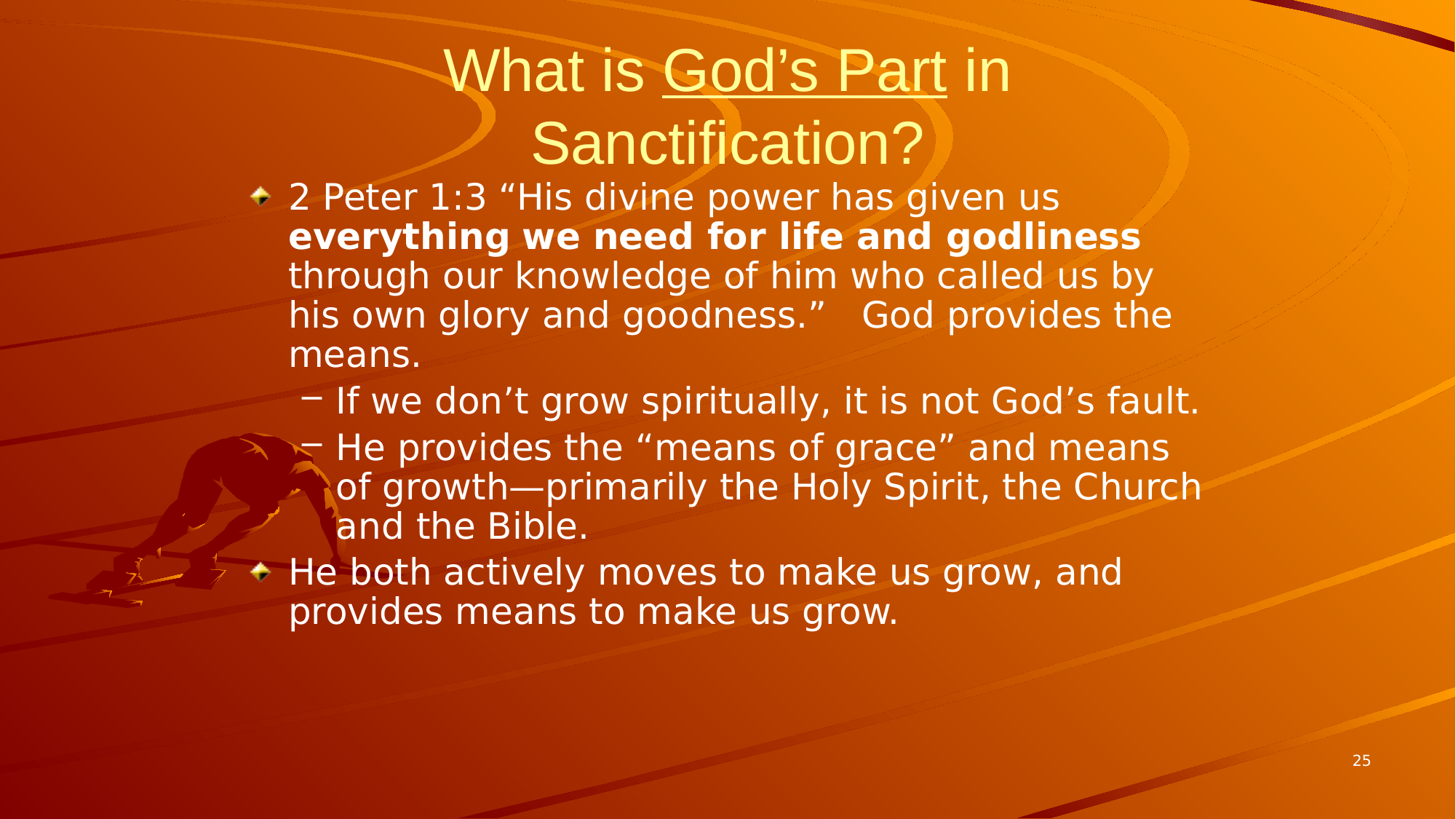

# What is God’s Part in Sanctification?
2 Peter 1:3 “His divine power has given us everything we need for life and godliness through our knowledge of him who called us by his own glory and goodness.”   God provides the means.
If we don’t grow spiritually, it is not God’s fault.
He provides the “means of grace” and means of growth—primarily the Holy Spirit, the Church and the Bible.
He both actively moves to make us grow, and provides means to make us grow.
25